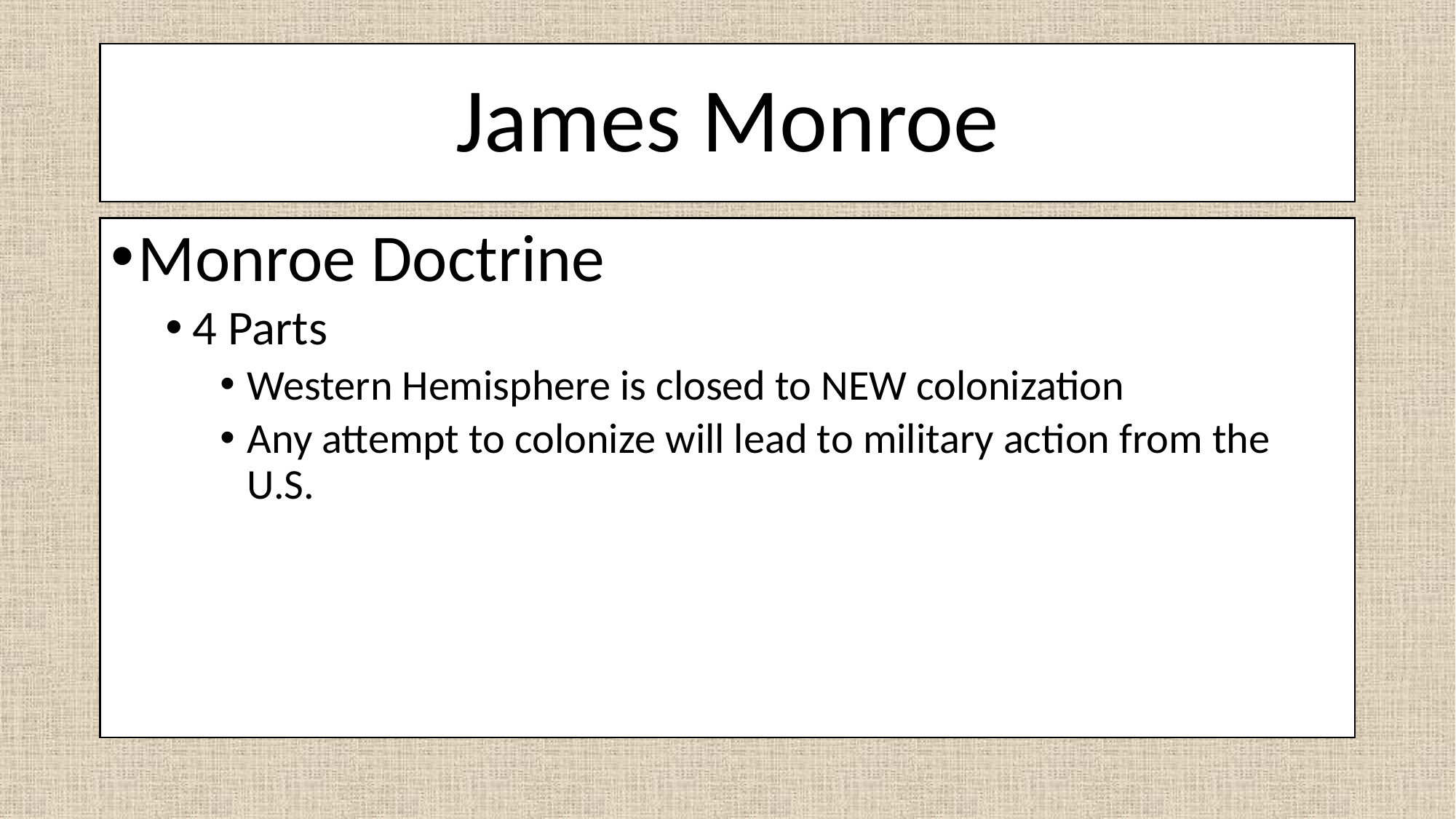

# James Monroe
Monroe Doctrine
4 Parts
Western Hemisphere is closed to NEW colonization
Any attempt to colonize will lead to military action from the U.S.